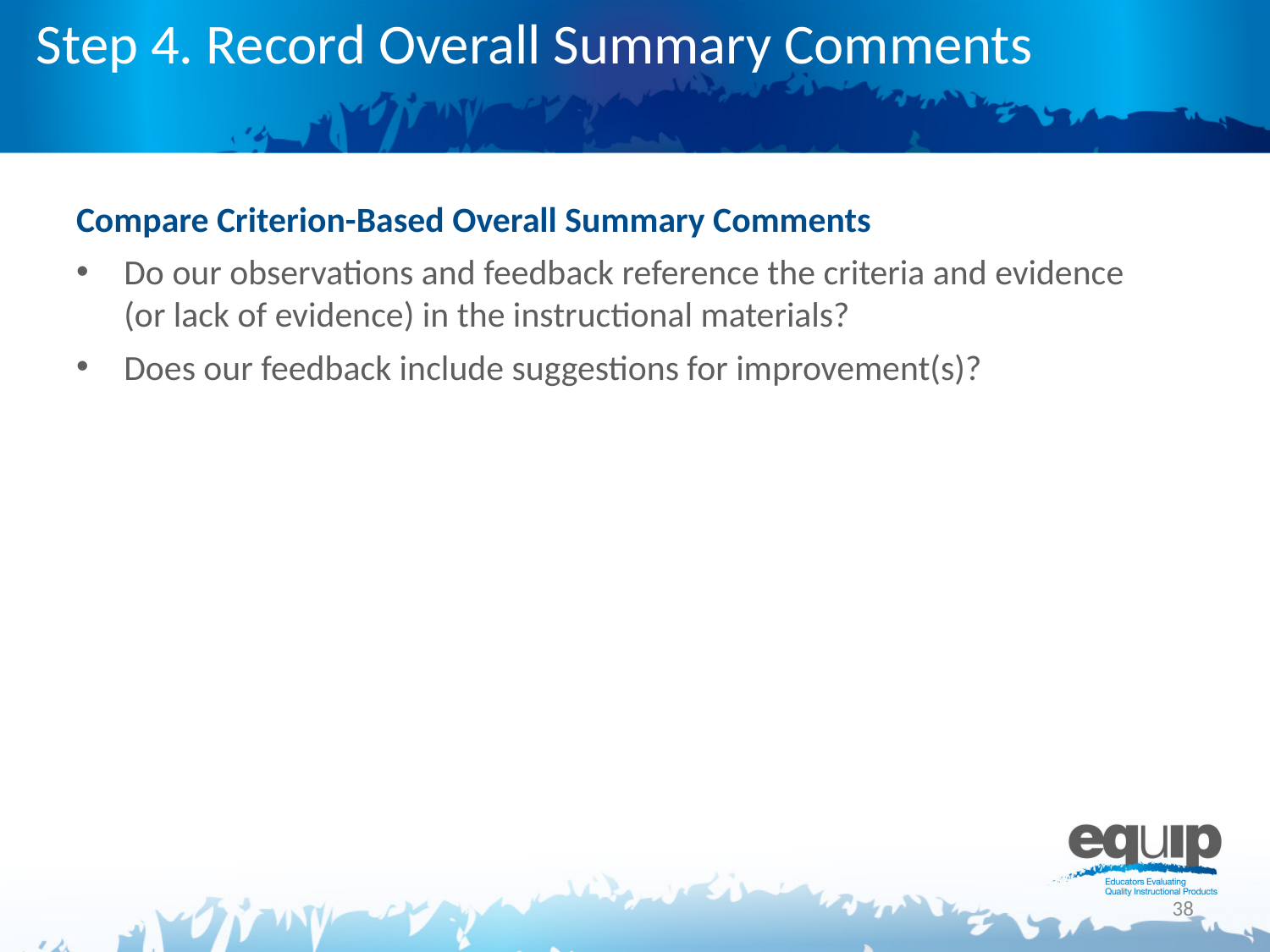

# Step 4. Record Overall Summary Comments
Compare Criterion-Based Overall Summary Comments
Do our observations and feedback reference the criteria and evidence (or lack of evidence) in the instructional materials?
Does our feedback include suggestions for improvement(s)?

38